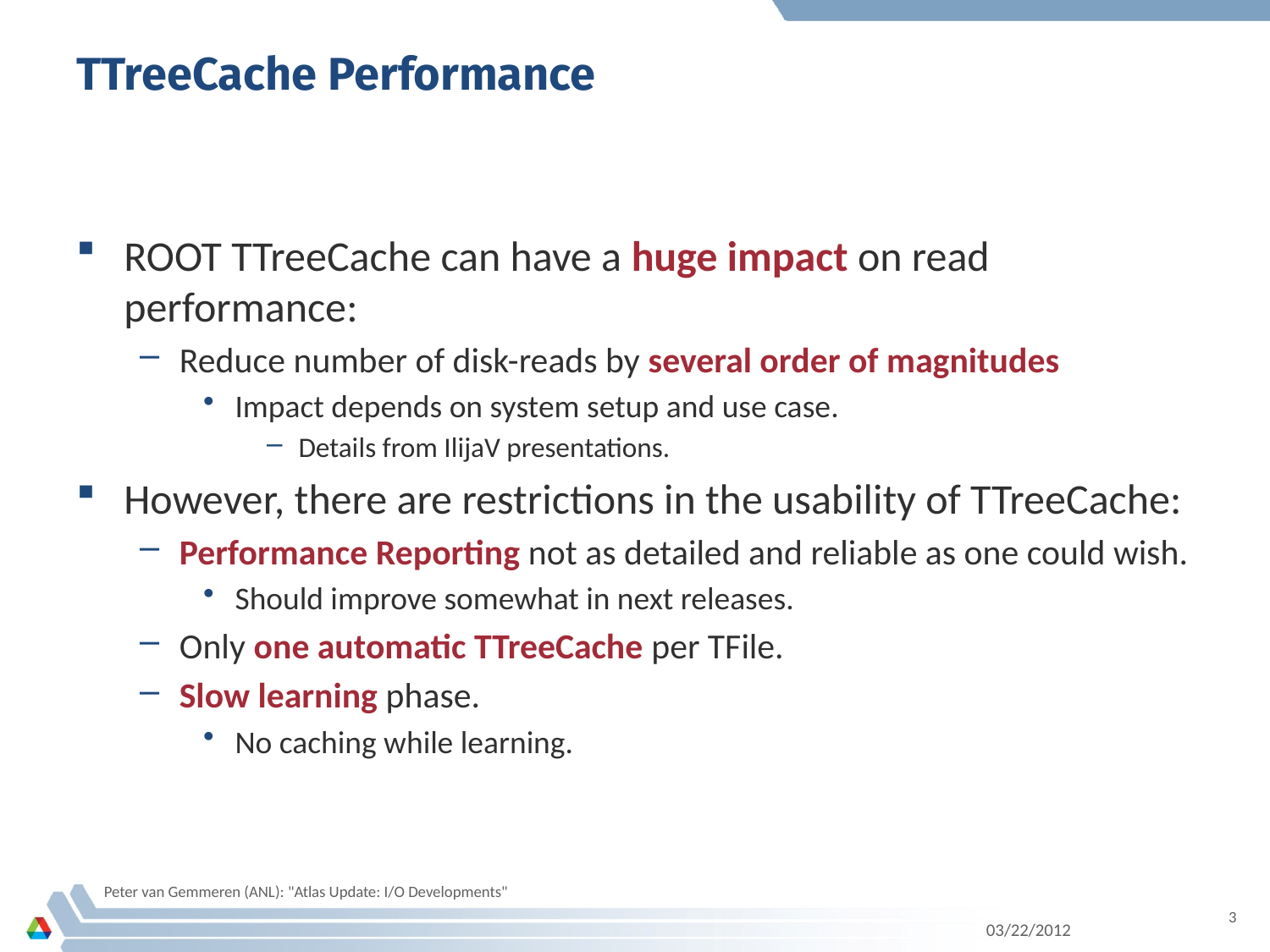

# TTreeCache Performance
ROOT TTreeCache can have a huge impact on read performance:
Reduce number of disk-reads by several order of magnitudes
Impact depends on system setup and use case.
Details from IlijaV presentations.
However, there are restrictions in the usability of TTreeCache:
Performance Reporting not as detailed and reliable as one could wish.
Should improve somewhat in next releases.
Only one automatic TTreeCache per TFile.
Slow learning phase.
No caching while learning.
Peter van Gemmeren (ANL): "Atlas Update: I/O Developments"
3
03/22/2012